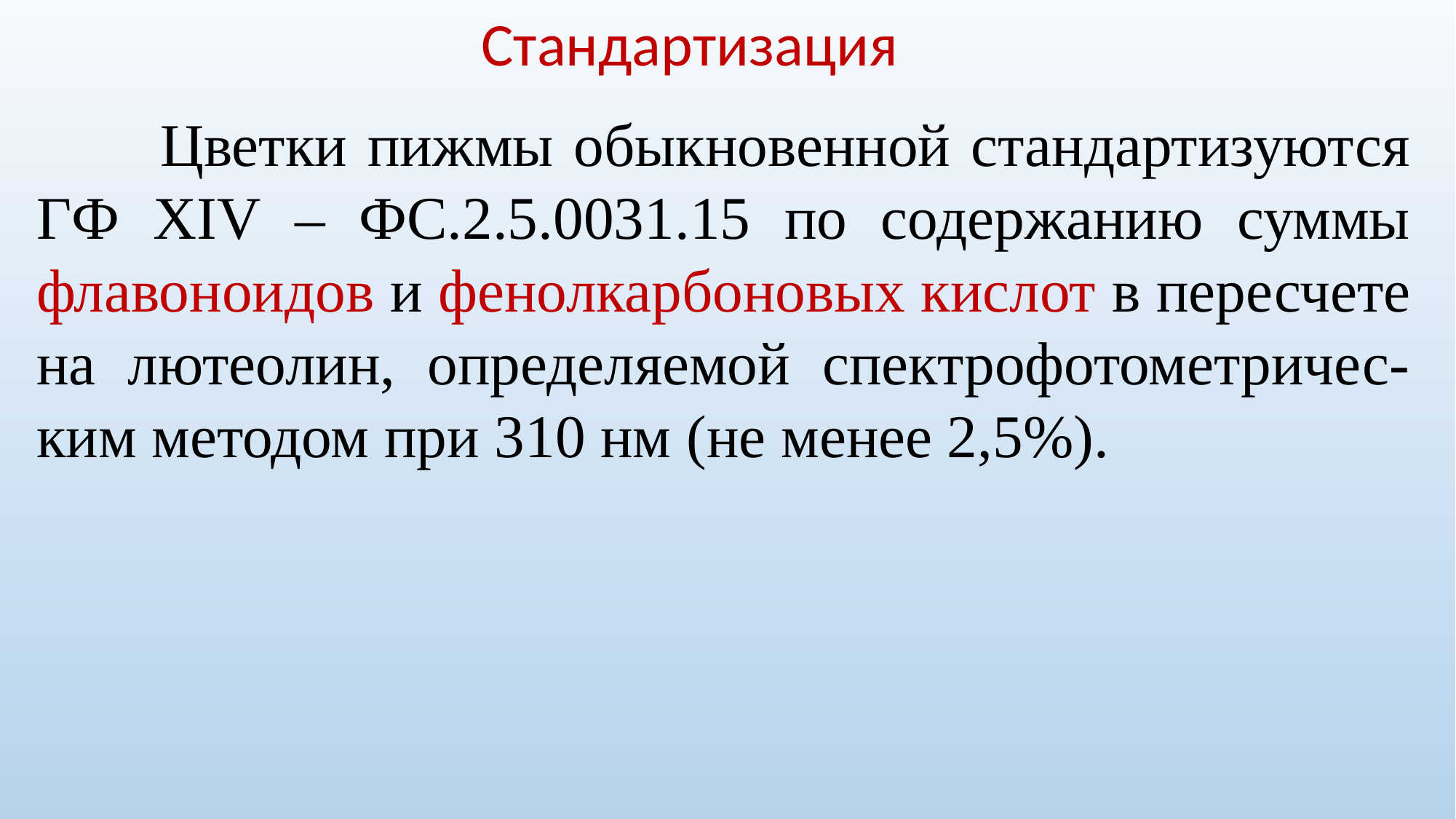

Стандартизация
      Цветки пижмы обыкновенной стандартизуются ГФ XIV – ФС.2.5.0031.15 по содержанию суммы флавоноидов и фенолкарбоновых кислот в пересчете на лютеолин, определяемой спектрофотометричес-ким методом при 310 нм (не менее 2,5%).